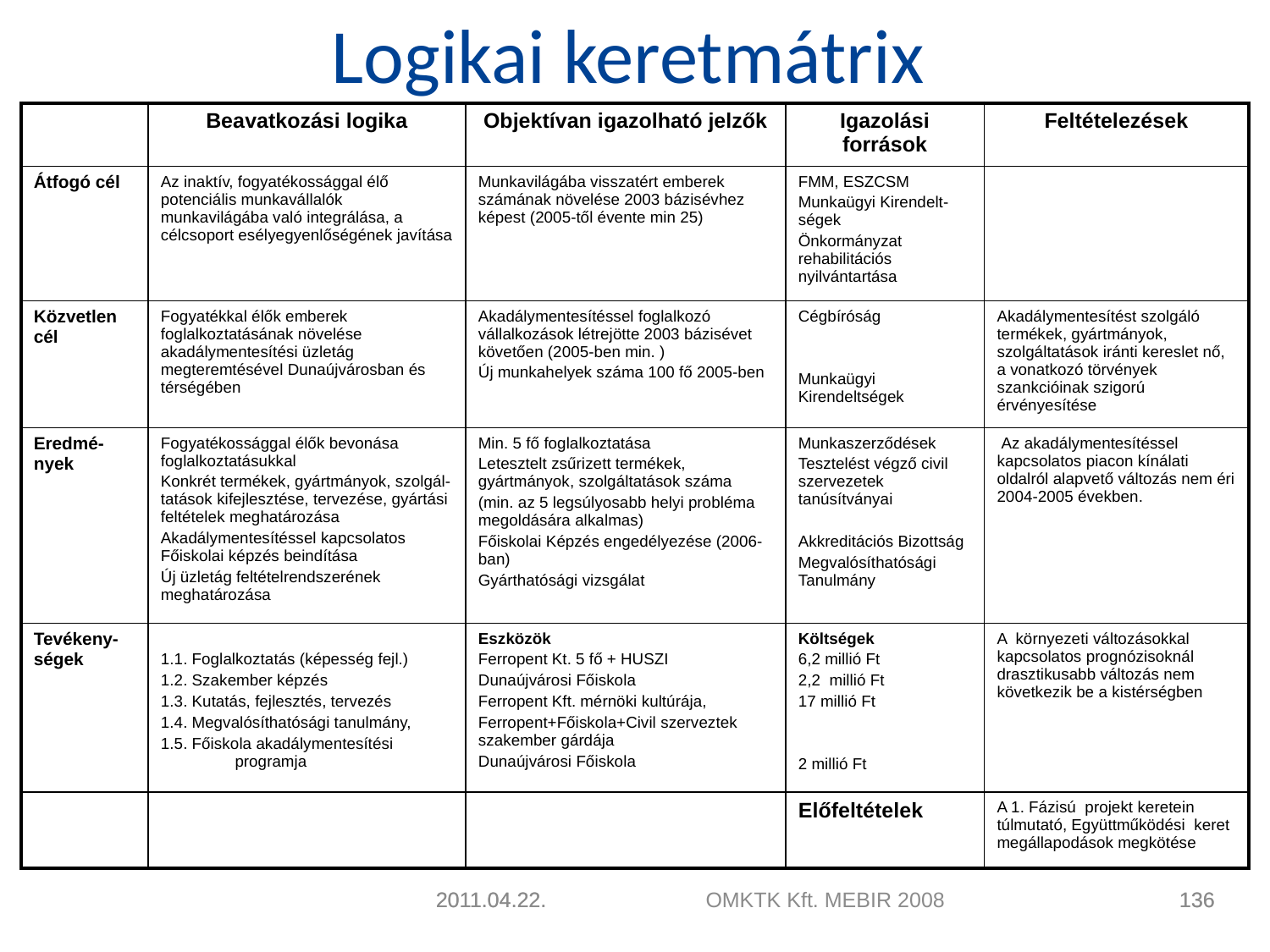

# Logikai keretmátrix
|  | Beavatkozási logika | Objektívan igazolható jelzők | Igazolási források | Feltételezések |
| --- | --- | --- | --- | --- |
| Átfogó cél | Az inaktív, fogyatékossággal élő potenciális munkavállalók munkavilágába való integrálása, a célcsoport esélyegyenlőségének javítása | Munkavilágába visszatért emberek számának növelése 2003 bázisévhez képest (2005-től évente min 25) | FMM, ESZCSM Munkaügyi Kirendelt-ségek Önkormányzat rehabilitációs nyilvántartása |  |
| Közvetlen cél | Fogyatékkal élők emberek foglalkoztatásának növelése akadálymentesítési üzletág megteremtésével Dunaújvárosban és térségében | Akadálymentesítéssel foglalkozó vállalkozások létrejötte 2003 bázisévet követően (2005-ben min. ) Új munkahelyek száma 100 fő 2005-ben | Cégbíróság Munkaügyi Kirendeltségek | Akadálymentesítést szolgáló termékek, gyártmányok, szolgáltatások iránti kereslet nő, a vonatkozó törvények szankcióinak szigorú érvényesítése |
| Eredmé-nyek | Fogyatékossággal élők bevonása foglalkoztatásukkal Konkrét termékek, gyártmányok, szolgál-tatások kifejlesztése, tervezése, gyártási feltételek meghatározása Akadálymentesítéssel kapcsolatos Főiskolai képzés beindítása Új üzletág feltételrendszerének meghatározása | Min. 5 fő foglalkoztatása Letesztelt zsűrizett termékek, gyártmányok, szolgáltatások száma (min. az 5 legsúlyosabb helyi probléma megoldására alkalmas) Főiskolai Képzés engedélyezése (2006-ban) Gyárthatósági vizsgálat | Munkaszerződések Tesztelést végző civil szervezetek tanúsítványai Akkreditációs Bizottság Megvalósíthatósági Tanulmány | Az akadálymentesítéssel kapcsolatos piacon kínálati oldalról alapvető változás nem éri 2004-2005 években. |
| Tevékeny-ségek | 1.1. Foglalkoztatás (képesség fejl.) 1.2. Szakember képzés 1.3. Kutatás, fejlesztés, tervezés 1.4. Megvalósíthatósági tanulmány, 1.5. Főiskola akadálymentesítési programja | Eszközök Ferropent Kt. 5 fő + HUSZI Dunaújvárosi Főiskola Ferropent Kft. mérnöki kultúrája, Ferropent+Főiskola+Civil szerveztek szakember gárdája Dunaújvárosi Főiskola | Költségek 6,2 millió Ft 2,2 millió Ft 17 millió Ft 2 millió Ft | A környezeti változásokkal kapcsolatos prognózisoknál drasztikusabb változás nem következik be a kistérségben |
|  |  |  | Előfeltételek | A 1. Fázisú projekt keretein túlmutató, Együttműködési keret megállapodások megkötése |
2011.04.22.
2011.04.22.
OMKTK Kft. MEBIR 2008
136
136